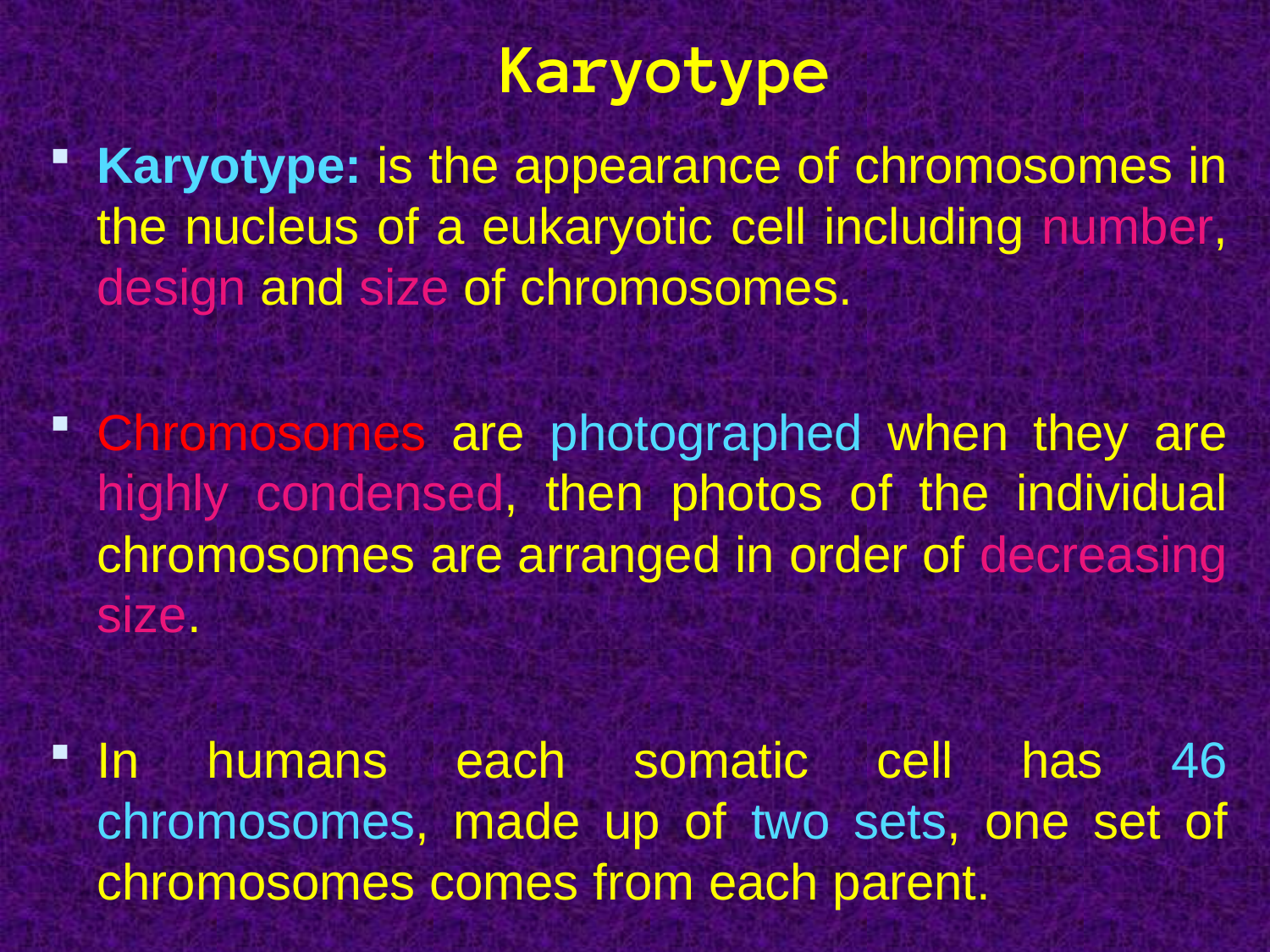

# Karyotype
Karyotype: is the appearance of chromosomes in the nucleus of a eukaryotic cell including number, design and size of chromosomes.

Chromosomes are photographed when they are highly condensed, then photos of the individual chromosomes are arranged in order of decreasing size.

In humans each somatic cell has 46 chromosomes, made up of two sets, one set of chromosomes comes from each parent.